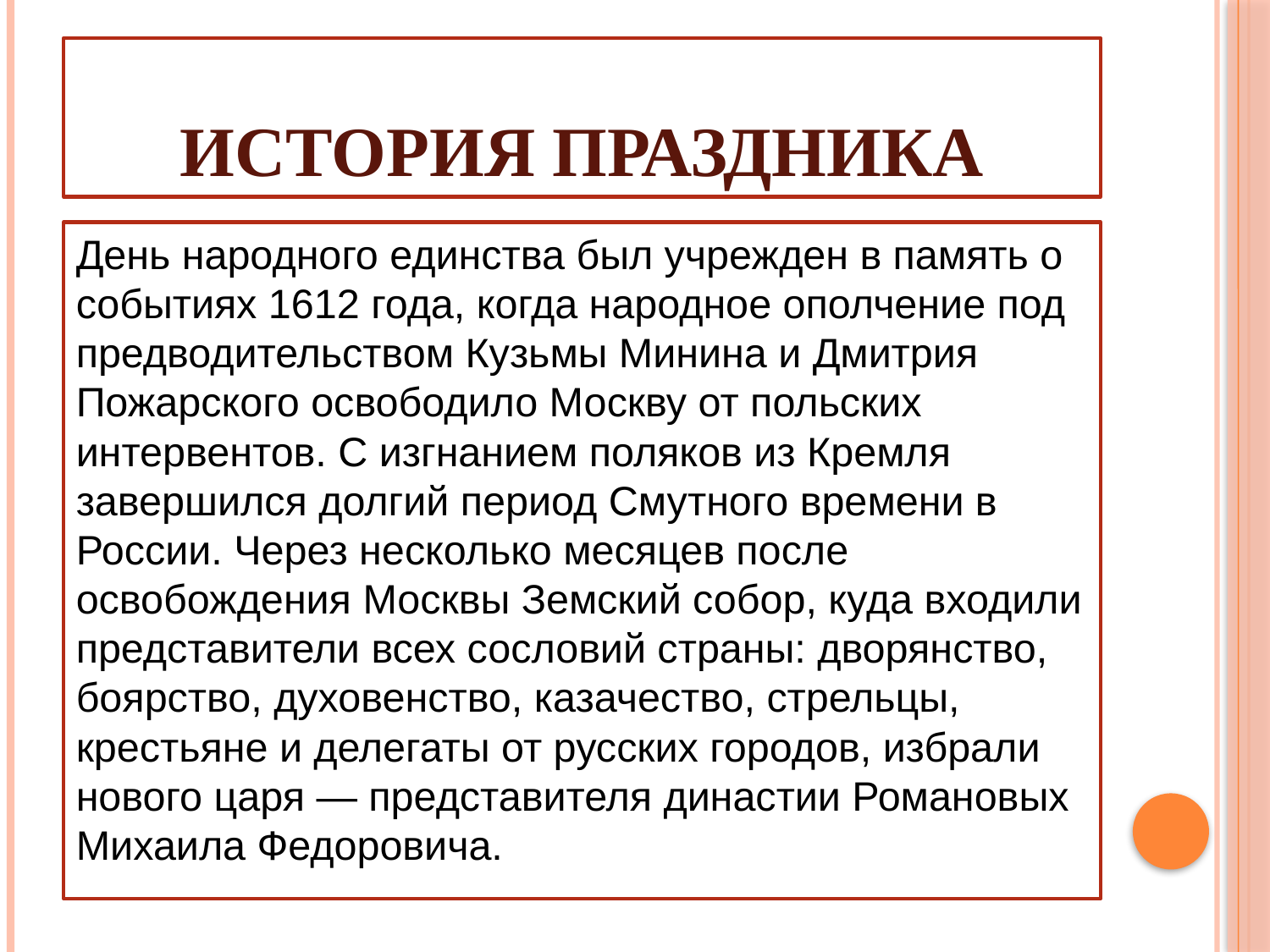

# История праздника
День народного единства был учрежден в память о событиях 1612 года, когда народное ополчение под предводительством Кузьмы Минина и Дмитрия Пожарского освободило Москву от польских интервентов. С изгнанием поляков из Кремля завершился долгий период Смутного времени в России. Через несколько месяцев после освобождения Москвы Земский собор, куда входили представители всех сословий страны: дворянство, боярство, духовенство, казачество, стрельцы, крестьяне и делегаты от русских городов, избрали нового царя — представителя династии Романовых Михаила Федоровича.